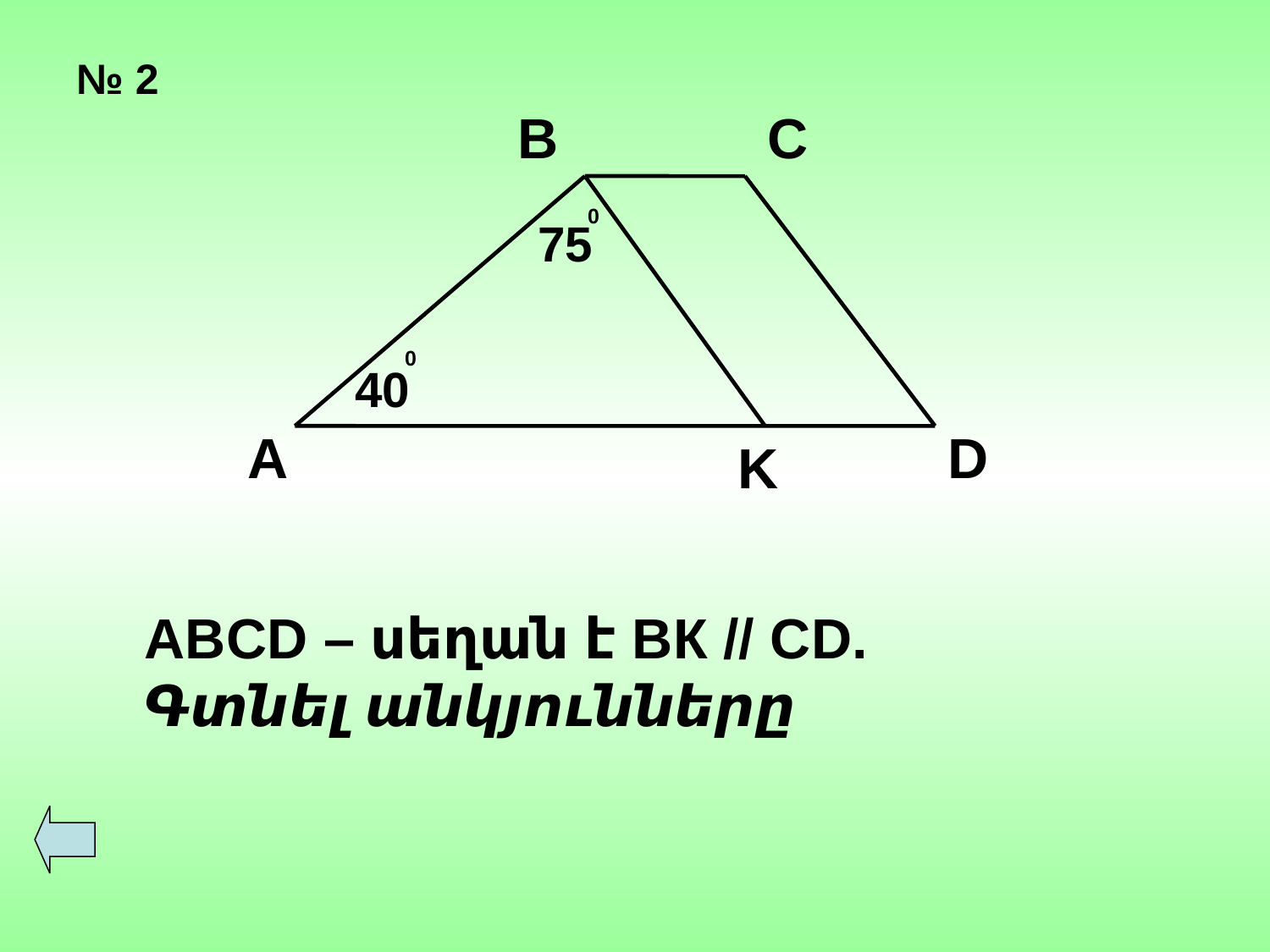

# № 2
В
С

0
75
0
40
А
D

K
ABCD – սեղան է ВК // СD.
Գտնել անկյունները